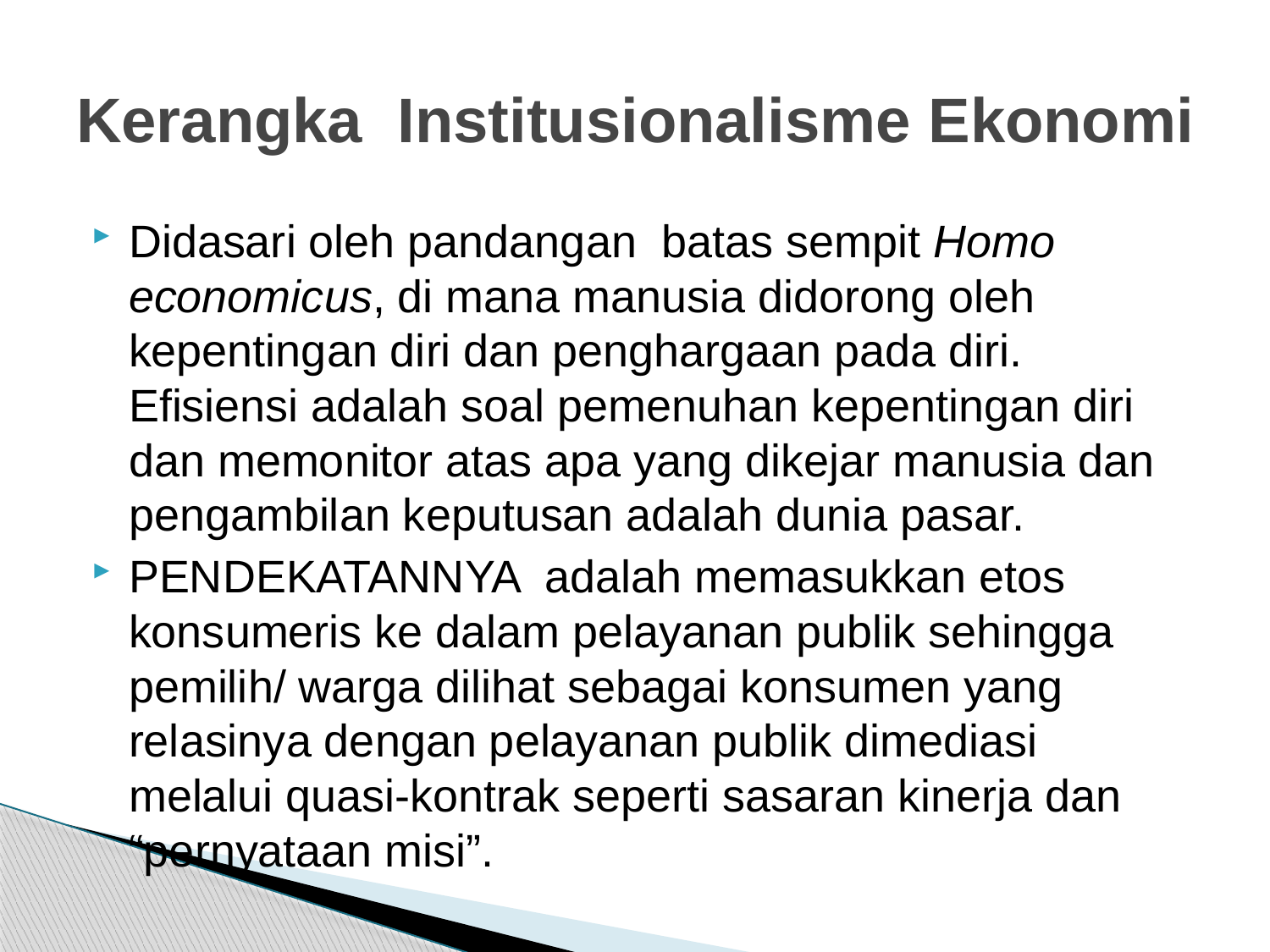

# Kerangka  Institusionalisme Ekonomi
Didasari oleh pandangan  batas sempit Homo economicus, di mana manusia didorong oleh kepentingan diri dan penghargaan pada diri. Efisiensi adalah soal pemenuhan kepentingan diri dan memonitor atas apa yang dikejar manusia dan pengambilan keputusan adalah dunia pasar.
PENDEKATANNYA  adalah memasukkan etos konsumeris ke dalam pelayanan publik sehingga pemilih/ warga dilihat sebagai konsumen yang relasinya dengan pelayanan publik dimediasi melalui quasi-kontrak seperti sasaran kinerja dan “pernyataan misi”.